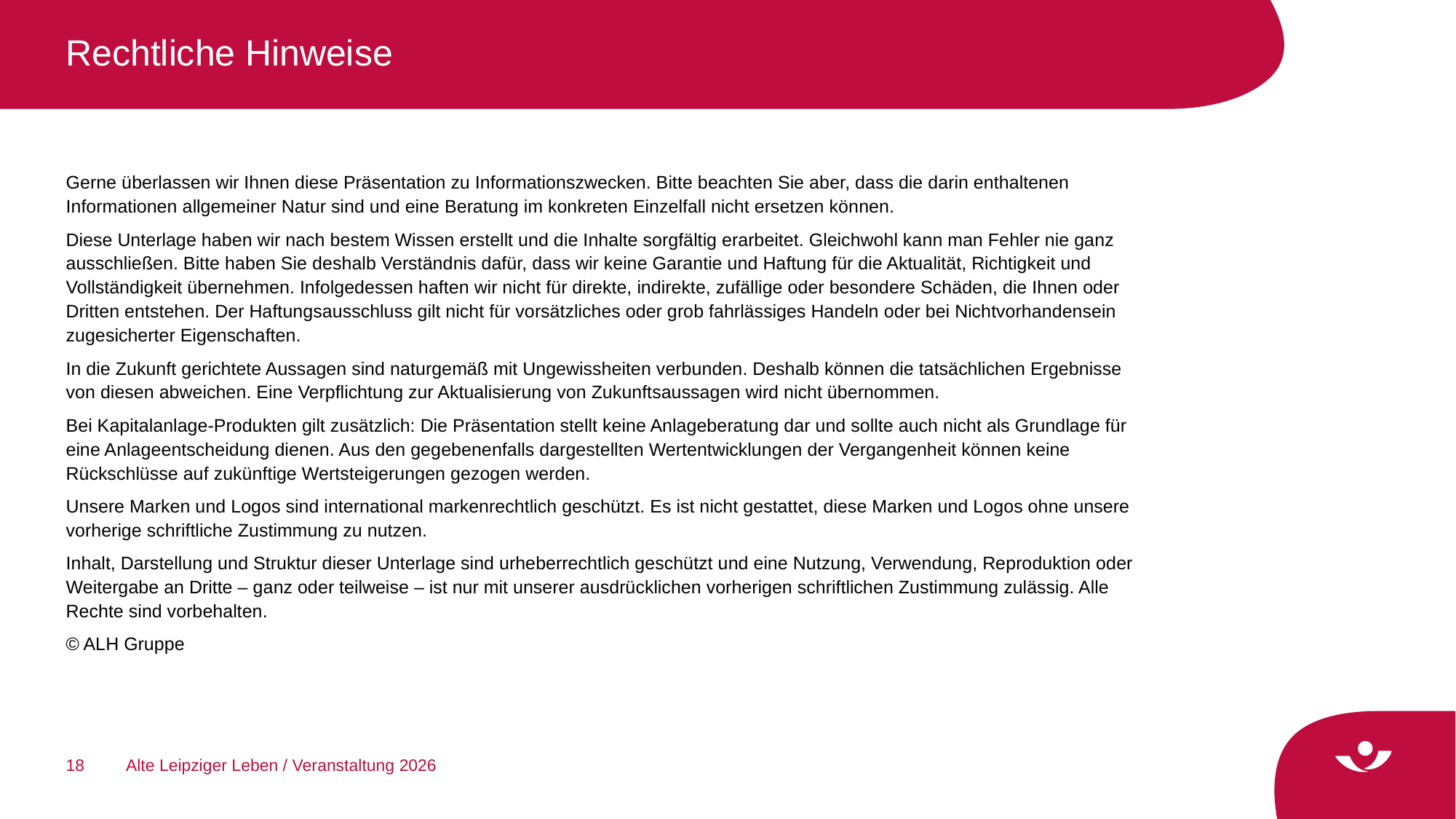

18
Alte Leipziger Leben / Veranstaltung 2026